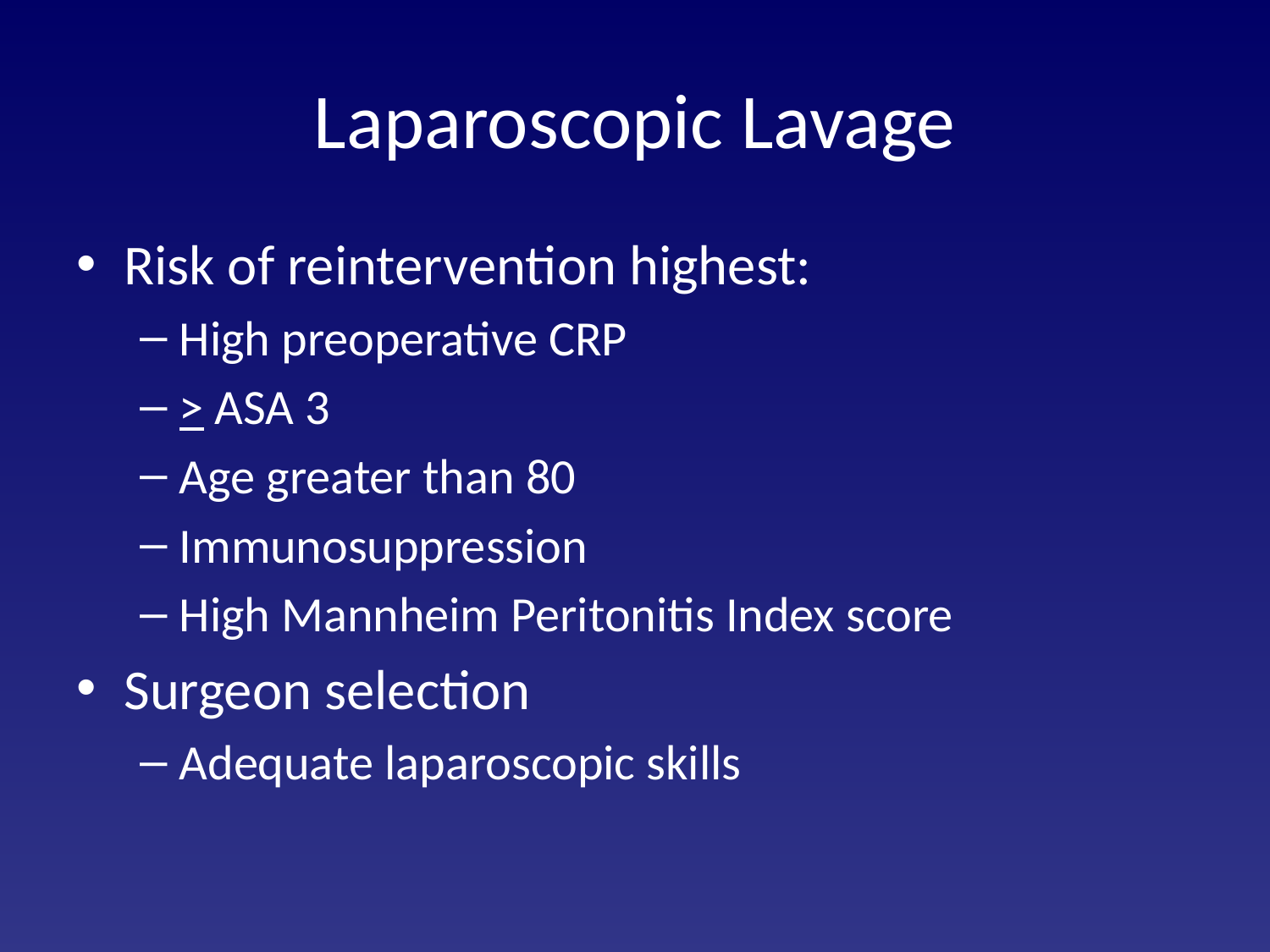

# Laparoscopic Lavage
Risk of reintervention highest:
High preoperative CRP
> ASA 3
Age greater than 80
Immunosuppression
High Mannheim Peritonitis Index score
Surgeon selection
Adequate laparoscopic skills